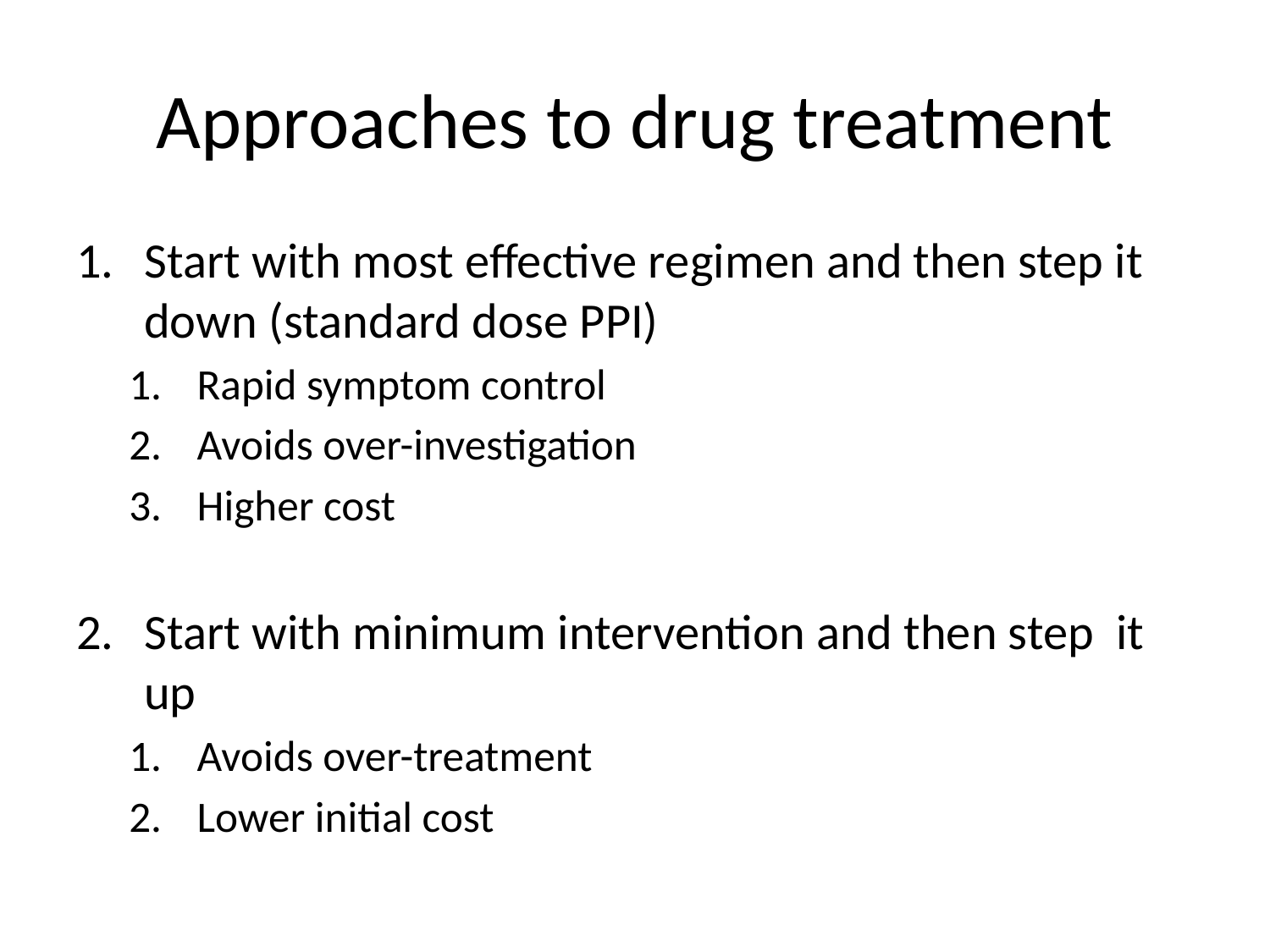

# Approaches to drug treatment
Start with most effective regimen and then step it down (standard dose PPI)
Rapid symptom control
Avoids over-investigation
Higher cost

Start with minimum intervention and then step  it up
Avoids over-treatment
Lower initial cost